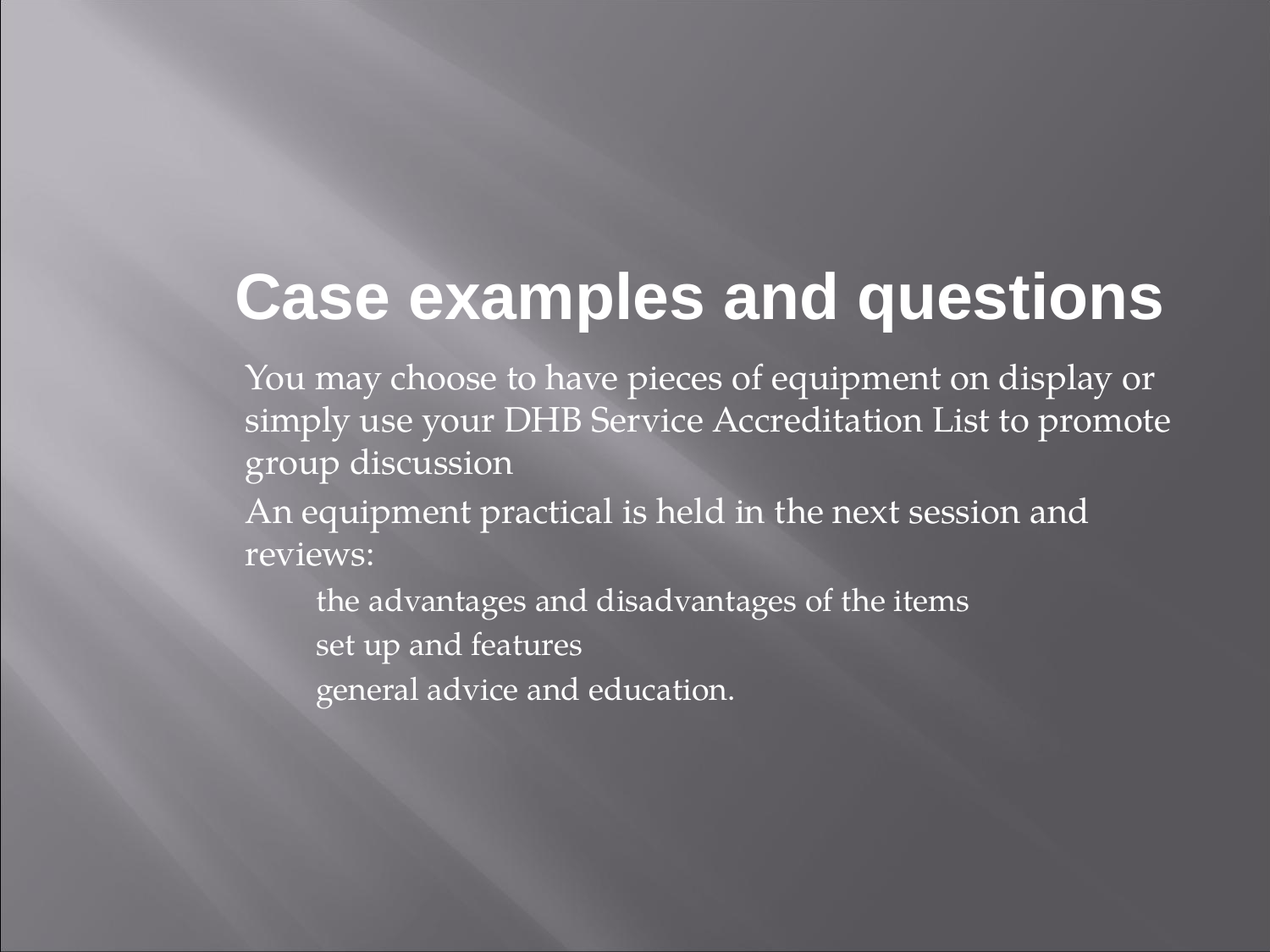

Case examples and questions
You may choose to have pieces of equipment on display or simply use your DHB Service Accreditation List to promote group discussion
An equipment practical is held in the next session and reviews:
the advantages and disadvantages of the items
set up and features
general advice and education.